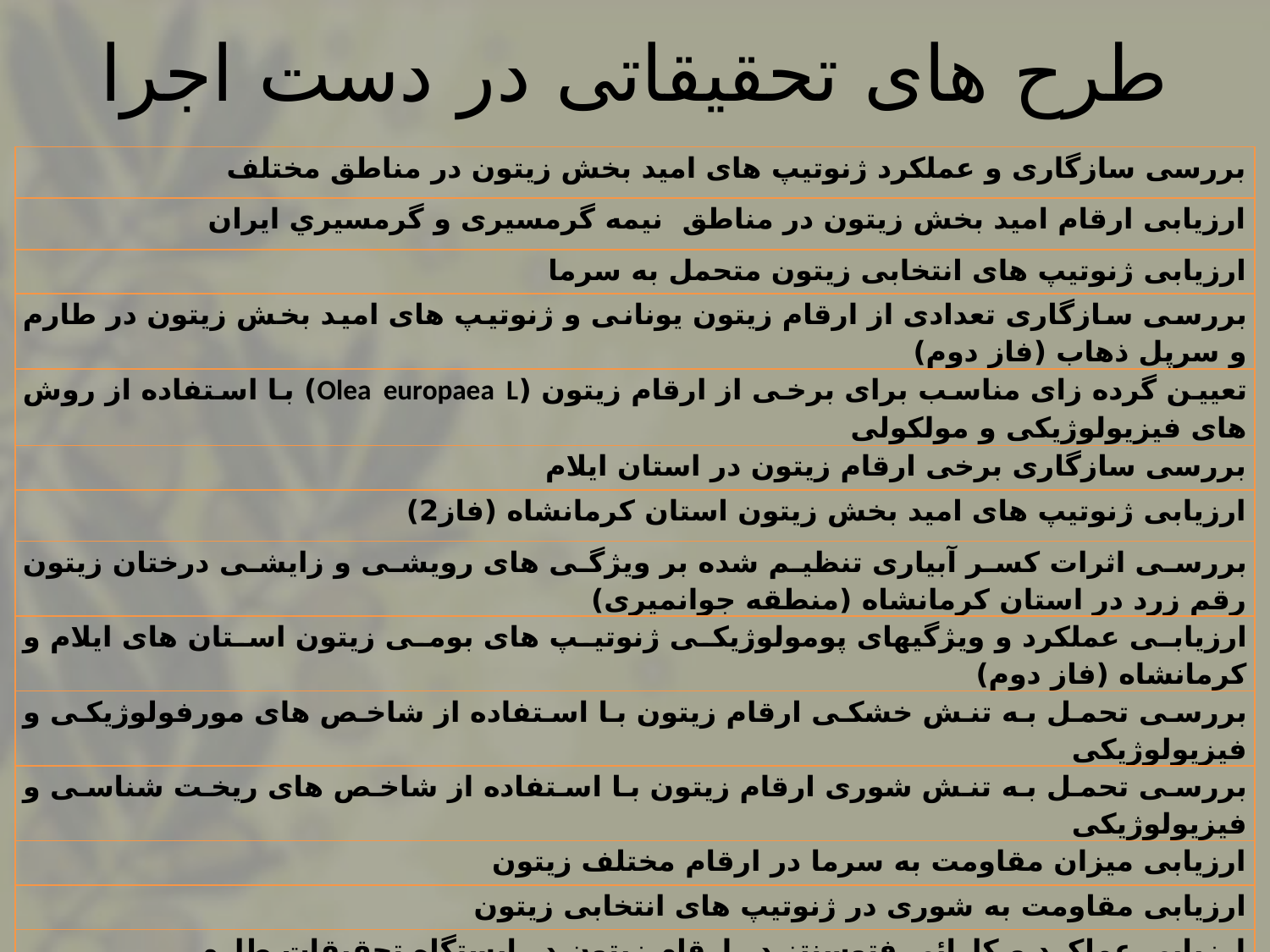

# طرح های تحقیقاتی در دست اجرا
| بررسی سازگاری و عملکرد ژنوتیپ های امید بخش زیتون در مناطق مختلف |
| --- |
| ارزیابی ارقام امید بخش زیتون در مناطق نیمه گرمسیری و گرمسيري ايران |
| ارزیابی ژنوتیپ های انتخابی زیتون متحمل به سرما |
| بررسی سازگاری تعدادی از ارقام زیتون یونانی و ژنوتیپ های امید بخش زیتون در طارم و سرپل ذهاب (فاز دوم) |
| تعیین گرده زای مناسب برای برخی از ارقام زیتون (Olea europaea L) با استفاده از روش های فیزیولوژیکی و مولکولی |
| بررسی سازگاری برخی ارقام زیتون در استان ایلام |
| ارزیابی ژنوتیپ های امید بخش زیتون استان کرمانشاه (فاز2) |
| بررسی اثرات کسر آبیاری تنظیم شده بر ویژگی های رویشی و زایشی درختان زیتون رقم زرد در استان کرمانشاه (منطقه جوانمیری) |
| ارزیابی عملکرد و ویژگیهای پومولوژیکی ژنوتیپ های بومی زیتون استان های ایلام و کرمانشاه (فاز دوم) |
| بررسی تحمل به تنش خشکی ارقام زیتون با استفاده از شاخص های مورفولوژیکی و فیزیولوژیکی |
| بررسی تحمل به تنش شوری ارقام زیتون با استفاده از شاخص های ریخت شناسی و فیزیولوژیکی |
| ارزیابی میزان مقاومت به سرما در ارقام مختلف زیتون |
| ارزیابی مقاومت به شوری در ژنوتیپ های انتخابی زیتون |
| ارزیابی عملکرد و کارائی فتوسنتز در ارقام زیتون در ایستگاه تحقیقات طارم |
| بررسي اثر محلولپاشي کائولين بر ويژگي‌هاي رويشي و زايشي برخي ارقام زيتون در استان کرمانشاه |